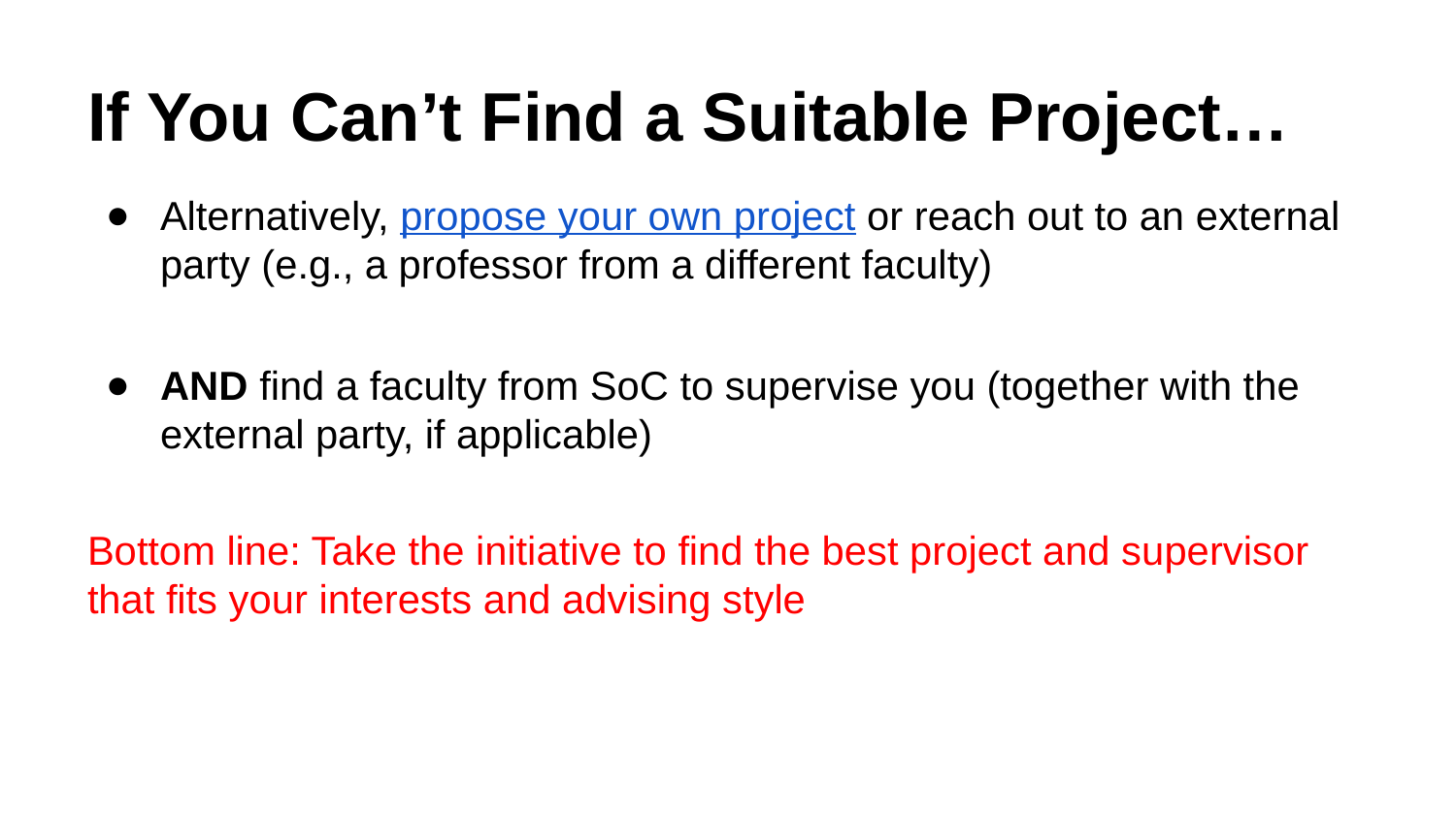

# If You Can’t Find a Suitable Project…
Alternatively, propose your own project or reach out to an external party (e.g., a professor from a different faculty)

AND find a faculty from SoC to supervise you (together with the external party, if applicable)

Bottom line: Take the initiative to find the best project and supervisor that fits your interests and advising style